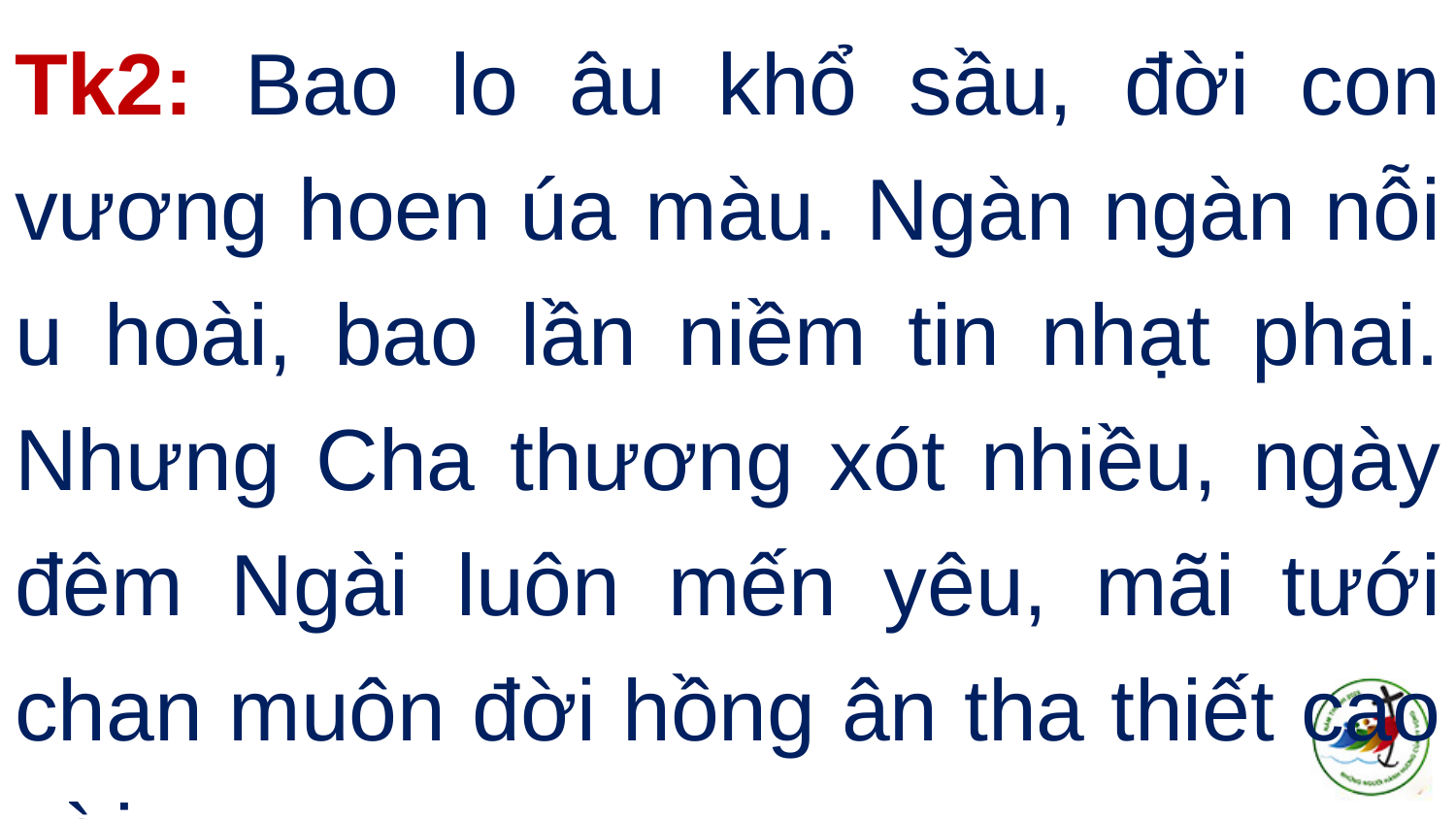

Tk2: Bao lo âu khổ sầu, đời con vương hoen úa màu. Ngàn ngàn nỗi u hoài, bao lần niềm tin nhạt phai. Nhưng Cha thương xót nhiều, ngày đêm Ngài luôn mến yêu, mãi tưới chan muôn đời hồng ân tha thiết cao vời.